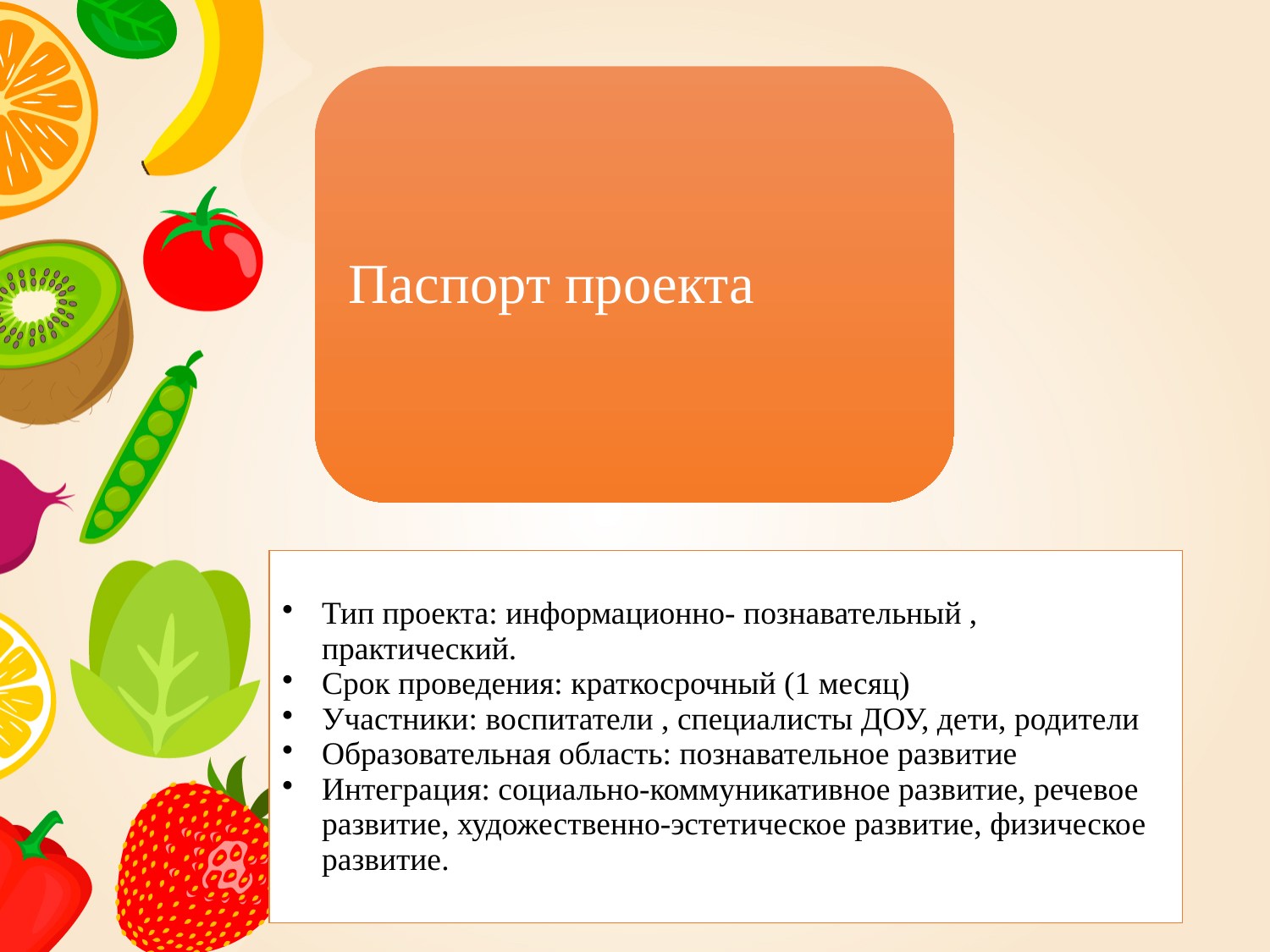

Паспорт проекта
Тип проекта: информационно- познавательный , практический.
Срок проведения: краткосрочный (1 месяц)
Образовательная область: познавательное развитие
Интеграция: социально-коммуникативное развитие, речевое развитие, художественно-эстетическое развитие, физическое развитие.
Участники: воспитатели , специалисты ДОУ, дети, родители